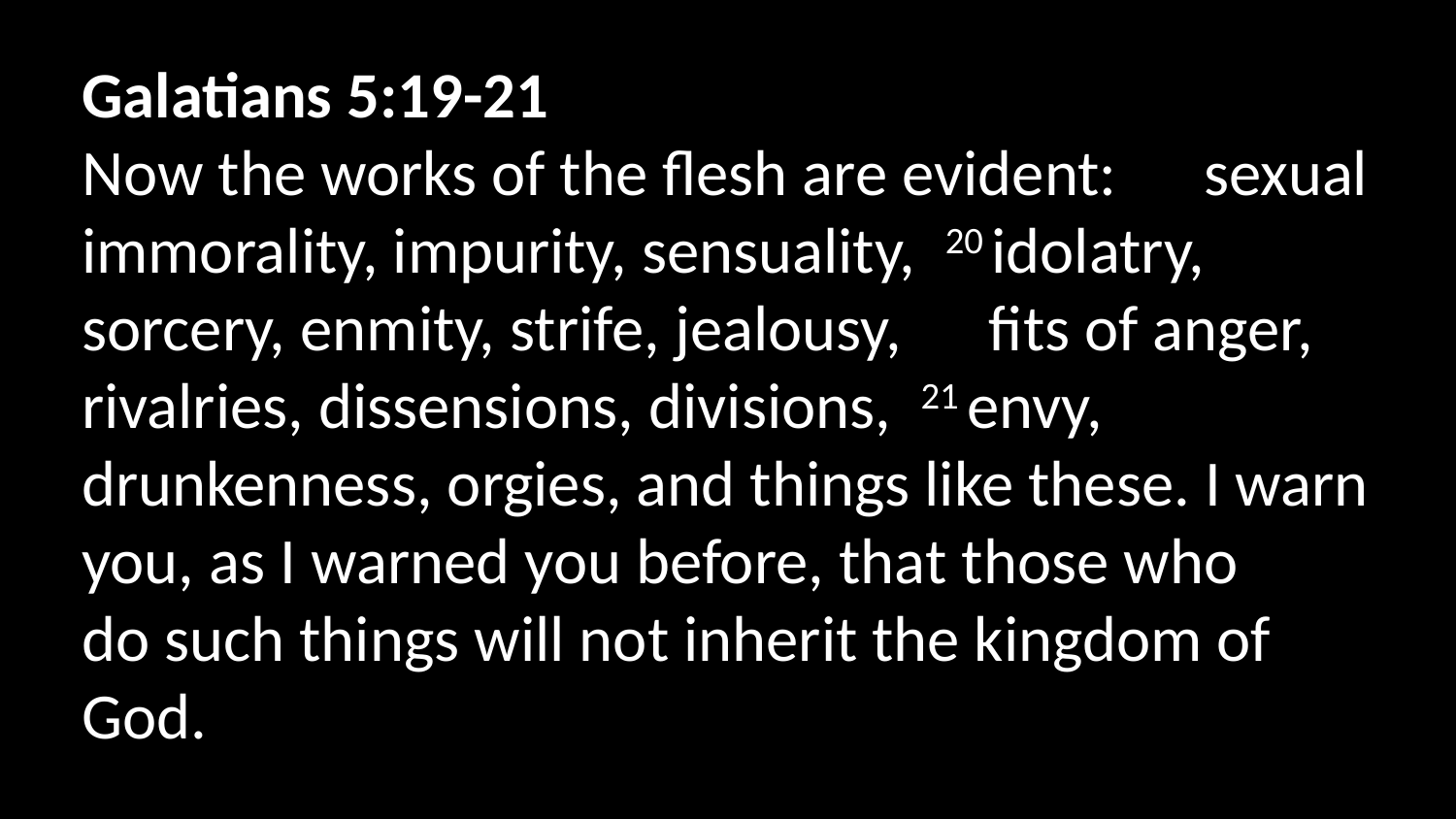

Galatians 5:19-21
Now the works of the flesh are evident:      sexual immorality, impurity, sensuality,  20 idolatry, sorcery, enmity, strife, jealousy,      fits of anger, rivalries, dissensions, divisions,  21 envy, drunkenness, orgies, and things like these. I warn you, as I warned you before, that those who do such things will not inherit the kingdom of God.